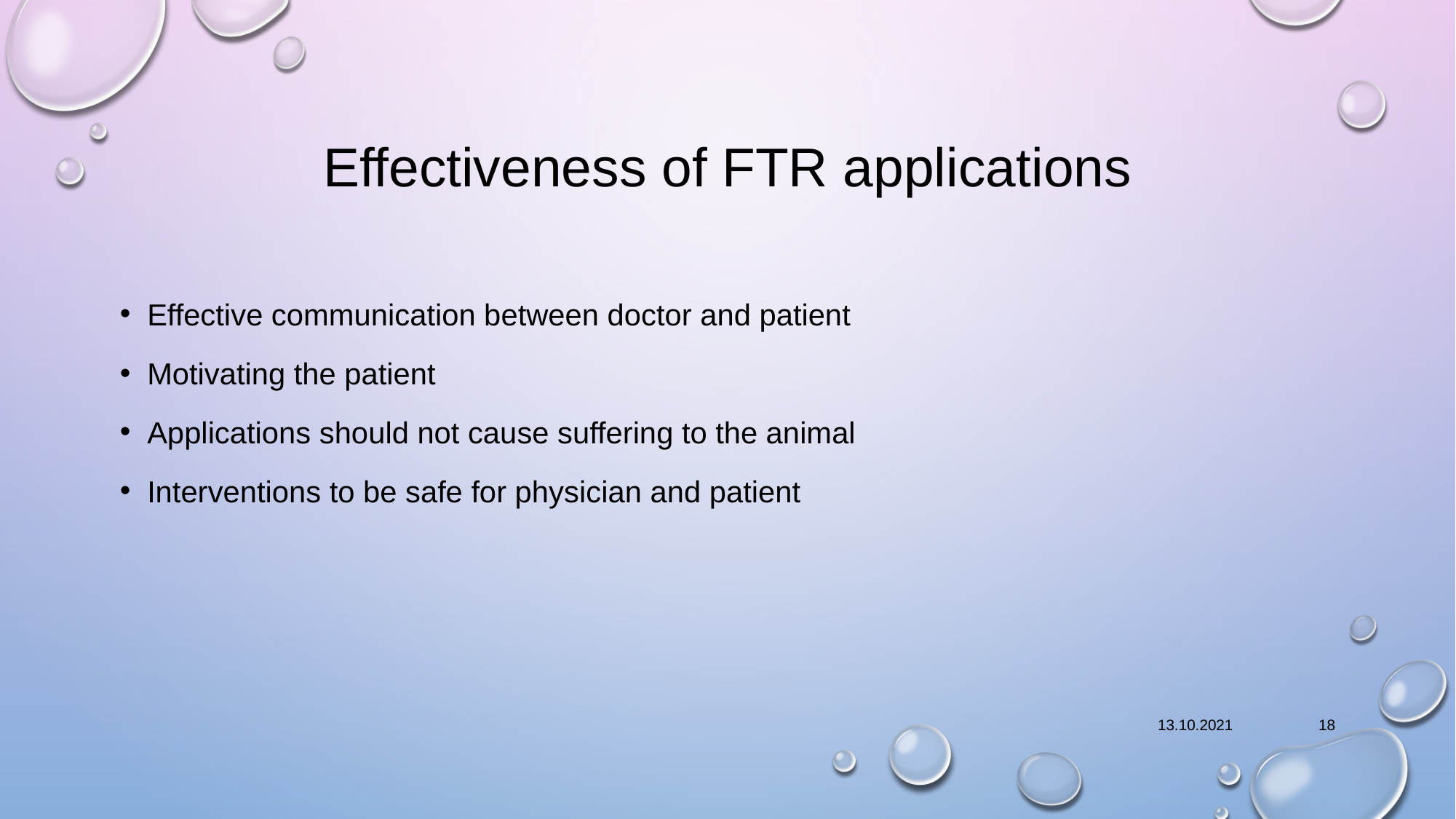

# Effectiveness of FTR applications
Effective communication between doctor and patient
Motivating the patient
Applications should not cause suffering to the animal
Interventions to be safe for physician and patient
13.10.2021
18